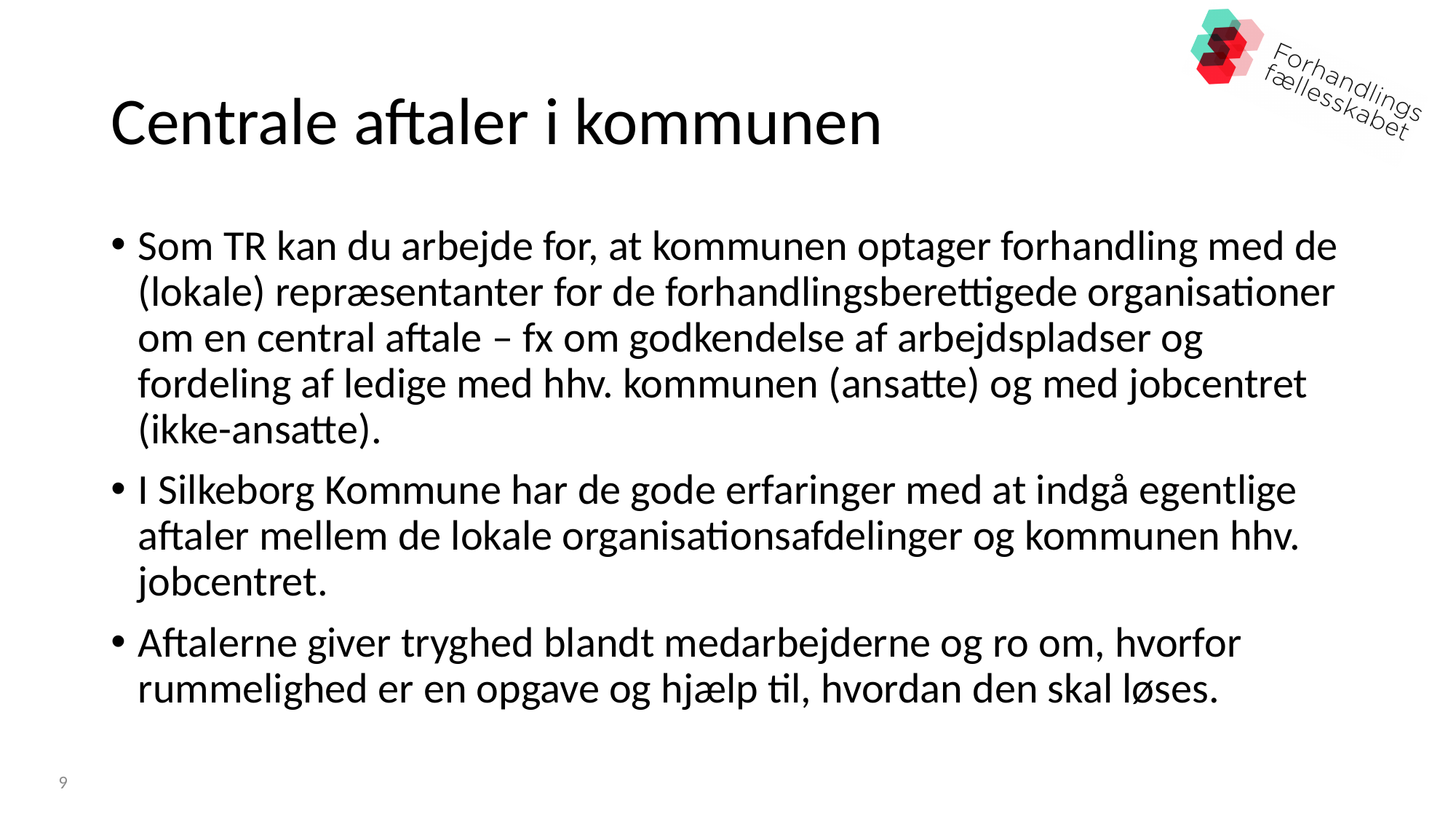

# Centrale aftaler i kommunen
Som TR kan du arbejde for, at kommunen optager forhandling med de (lokale) repræsentanter for de forhandlingsberettigede organisationer om en central aftale – fx om godkendelse af arbejdspladser og fordeling af ledige med hhv. kommunen (ansatte) og med jobcentret (ikke-ansatte).
I Silkeborg Kommune har de gode erfaringer med at indgå egentlige aftaler mellem de lokale organisationsafdelinger og kommunen hhv. jobcentret.
Aftalerne giver tryghed blandt medarbejderne og ro om, hvorfor rummelighed er en opgave og hjælp til, hvordan den skal løses.

9